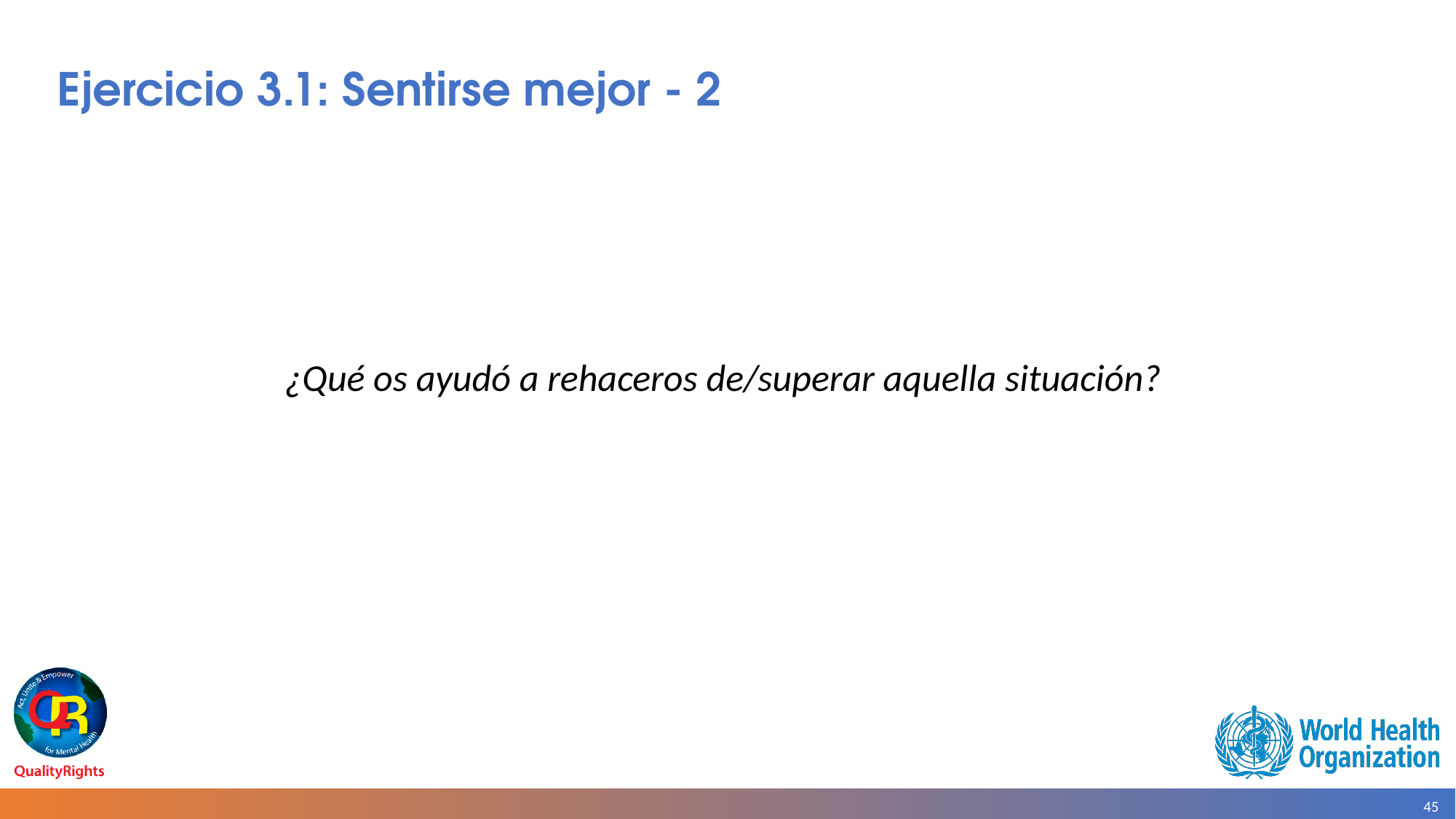

# Ejercicio 3.1: Sentirse mejor - 2

¿Qué os ayudó a rehaceros de/superar aquella situación?